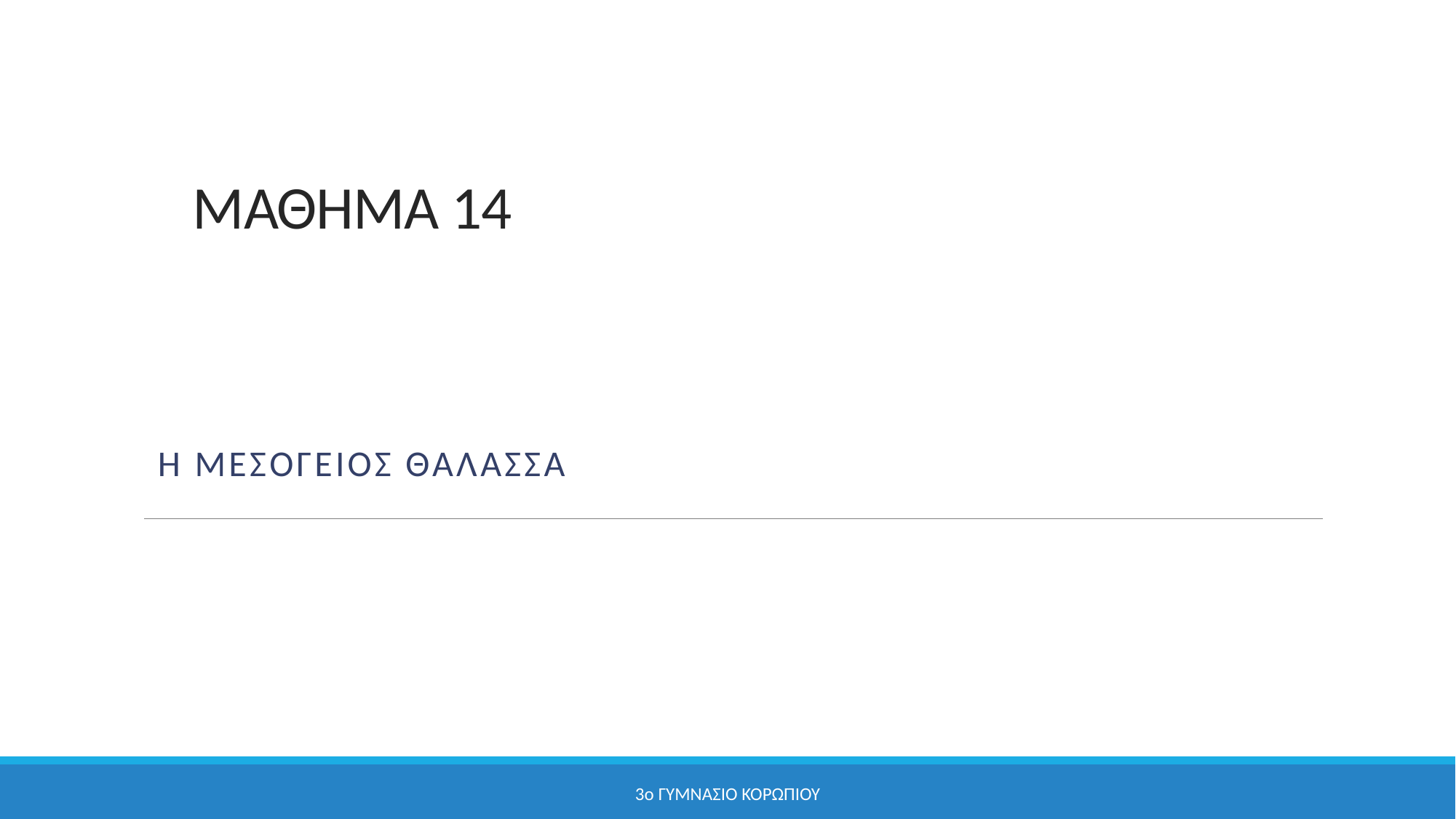

# ΜΑΘΗΜΑ 14
Η ΜΕΣΟΓΕΙΟΣ ΘΑΛΑΣΣΑ
3ο ΓΥΜΝΑΣΙΟ ΚΟΡΩΠΙΟΥ